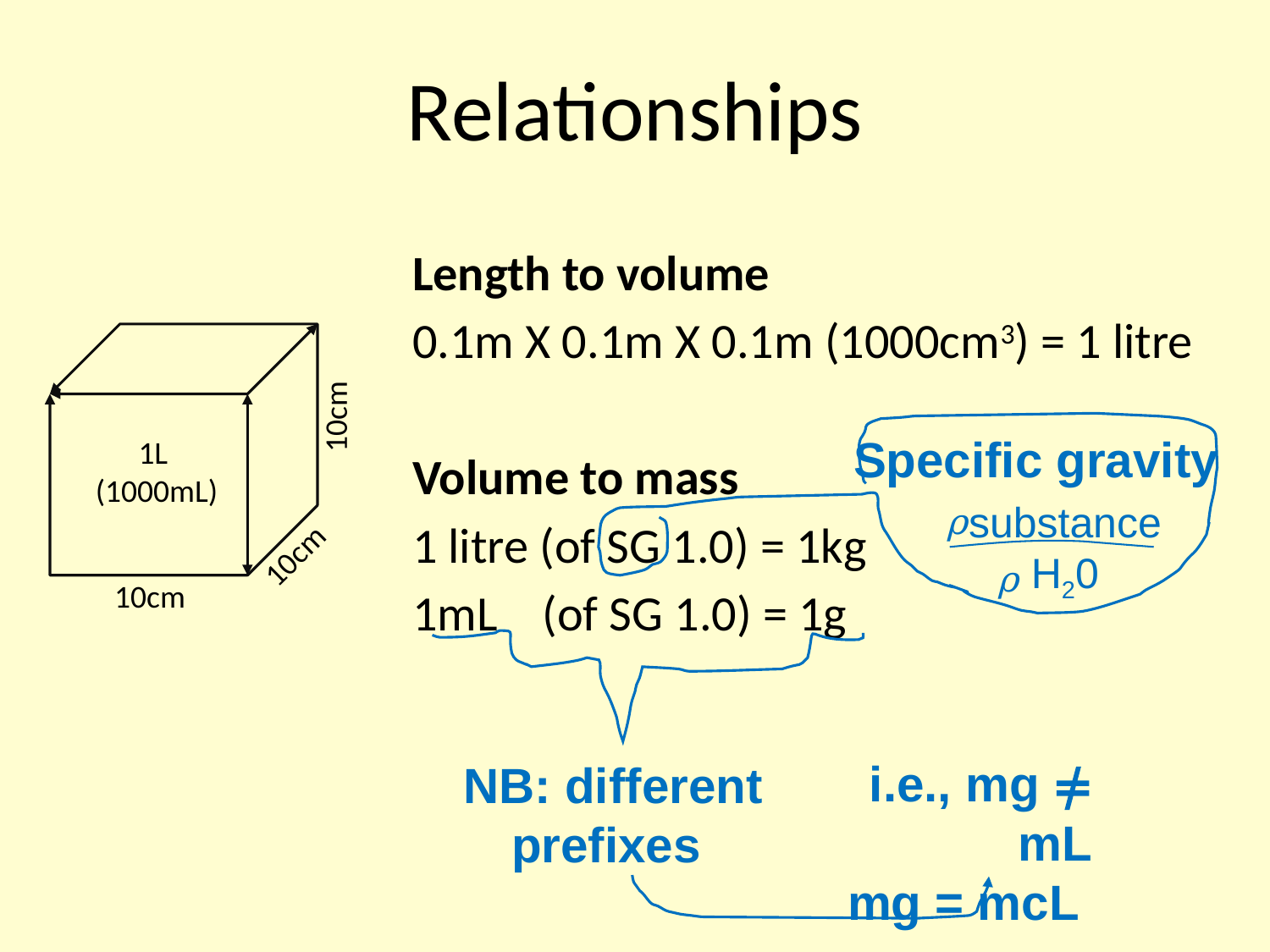

# Relationships
Length to volume
0.1m X 0.1m X 0.1m (1000cm3) = 1 litre

Volume to mass
1 litre (of SG 1.0) = 1kg
1mL    (of SG 1.0) = 1g

10cm
1L
(1000mL)
10cm
10cm

Specific gravity
substance
H20
ρ

ρ

i.e., mg ≠ mL
mg = mcL
NB: different prefixes